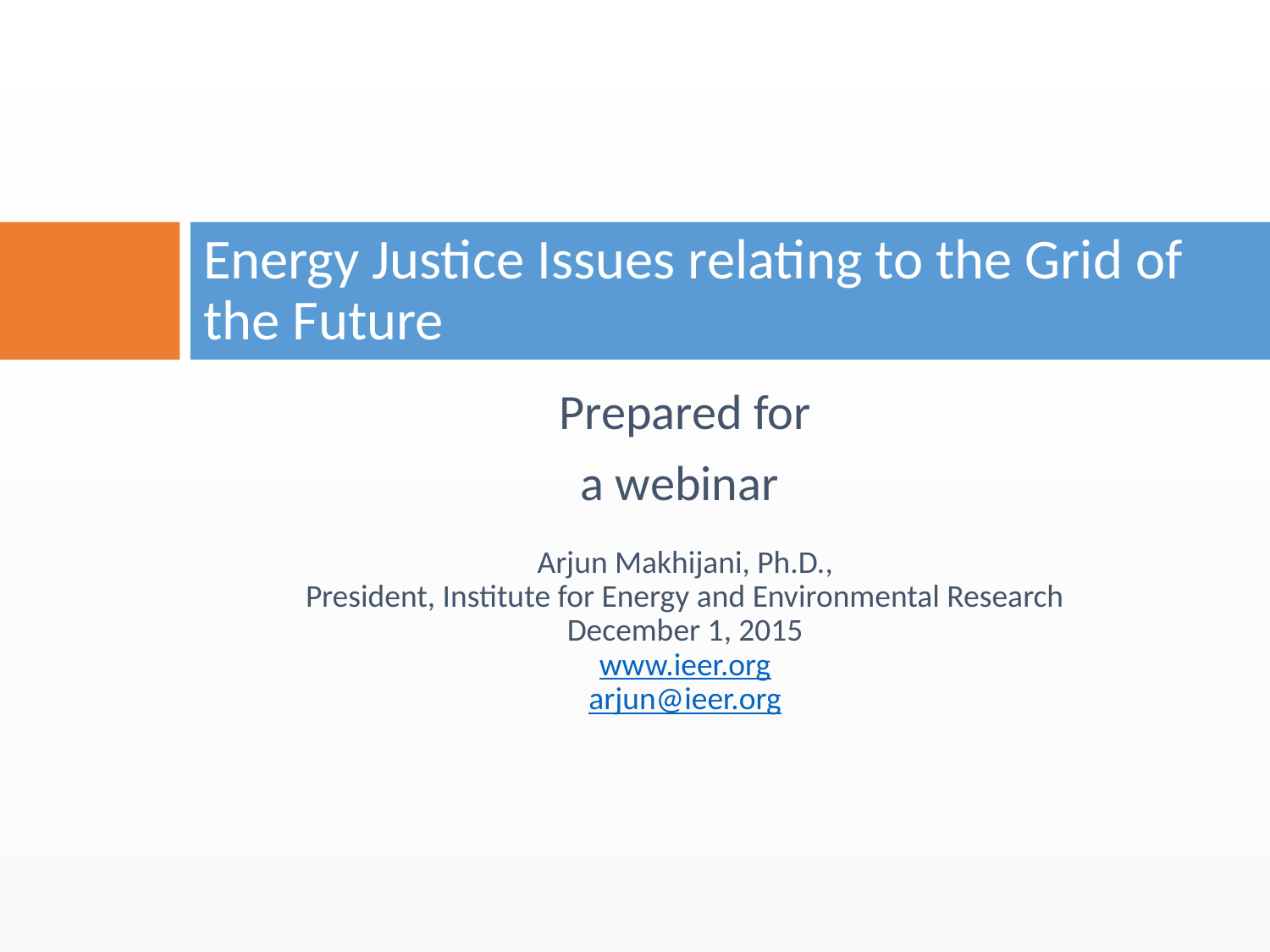

# Energy Justice Issues relating to the Grid of the Future
Prepared for
a webinar

Arjun Makhijani, Ph.D.,
President, Institute for Energy and Environmental Research
December 1, 2015
www.ieer.org
arjun@ieer.org